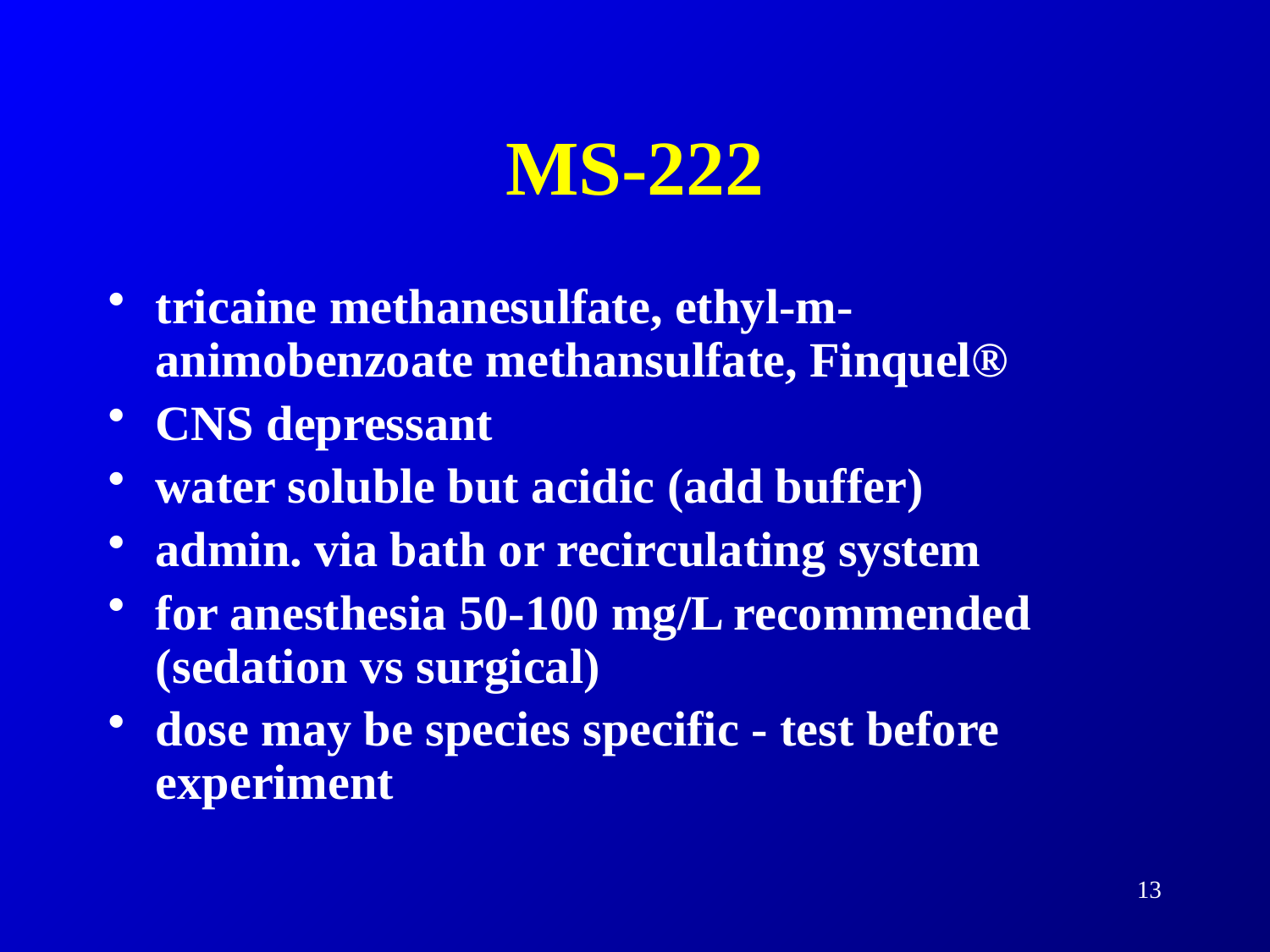

# MS-222
tricaine methanesulfate, ethyl-m-animobenzoate methansulfate, Finquel®
CNS depressant
water soluble but acidic (add buffer)
admin. via bath or recirculating system
for anesthesia 50-100 mg/L recommended (sedation vs surgical)
dose may be species specific - test before experiment
13